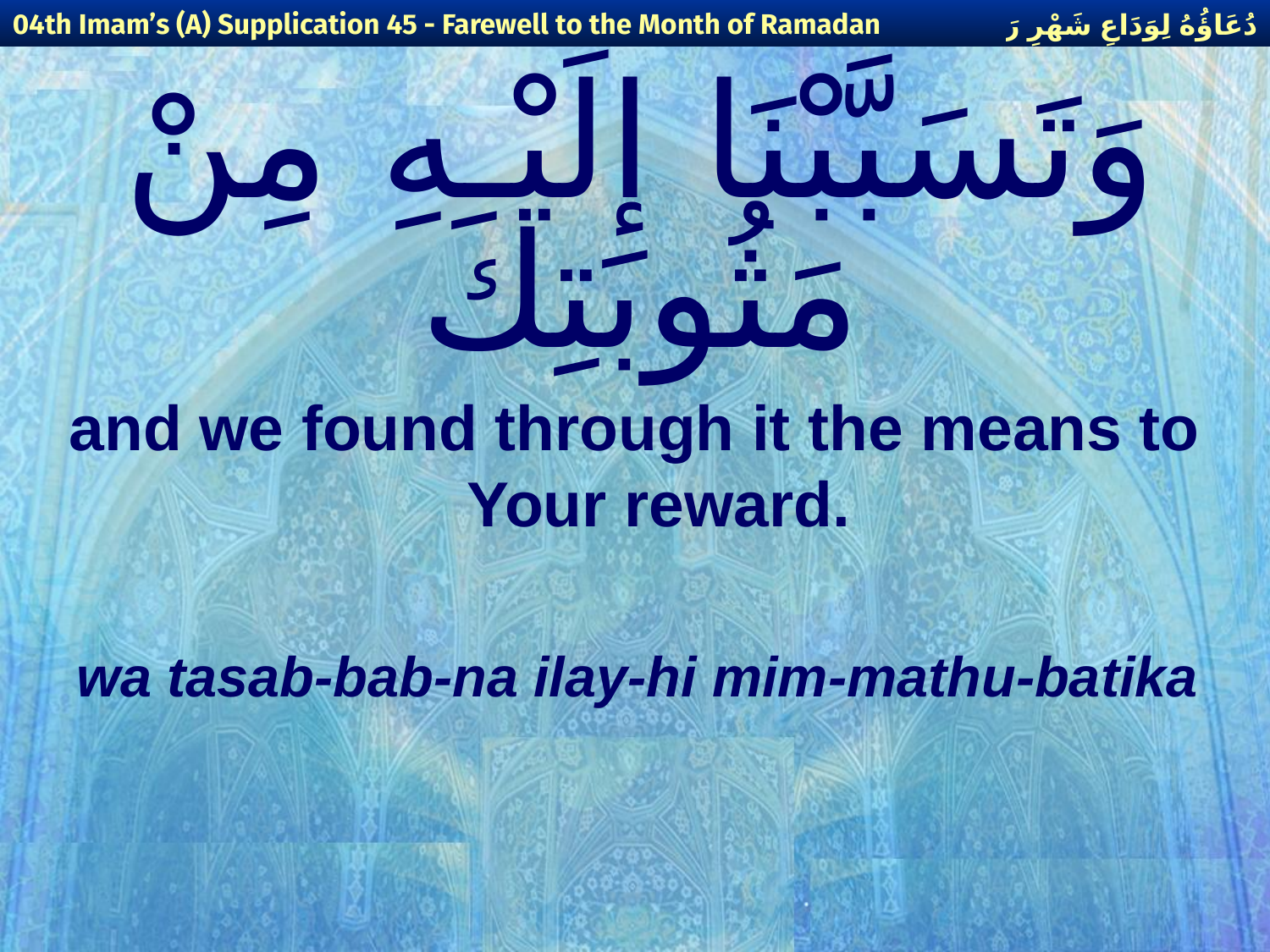

دُعَاؤُهُ لِوَدَاعِ شَهْرِ رَمَضَانَ
04th Imam’s (A) Supplication 45 - Farewell to the Month of Ramadan
# وَتَسَبَّبْنَا إلَيْـهِ مِنْ مَثُوبَتِكَ
and we found through it the means to Your reward.
wa tasab-bab-na ilay-hi mim-mathu-batika